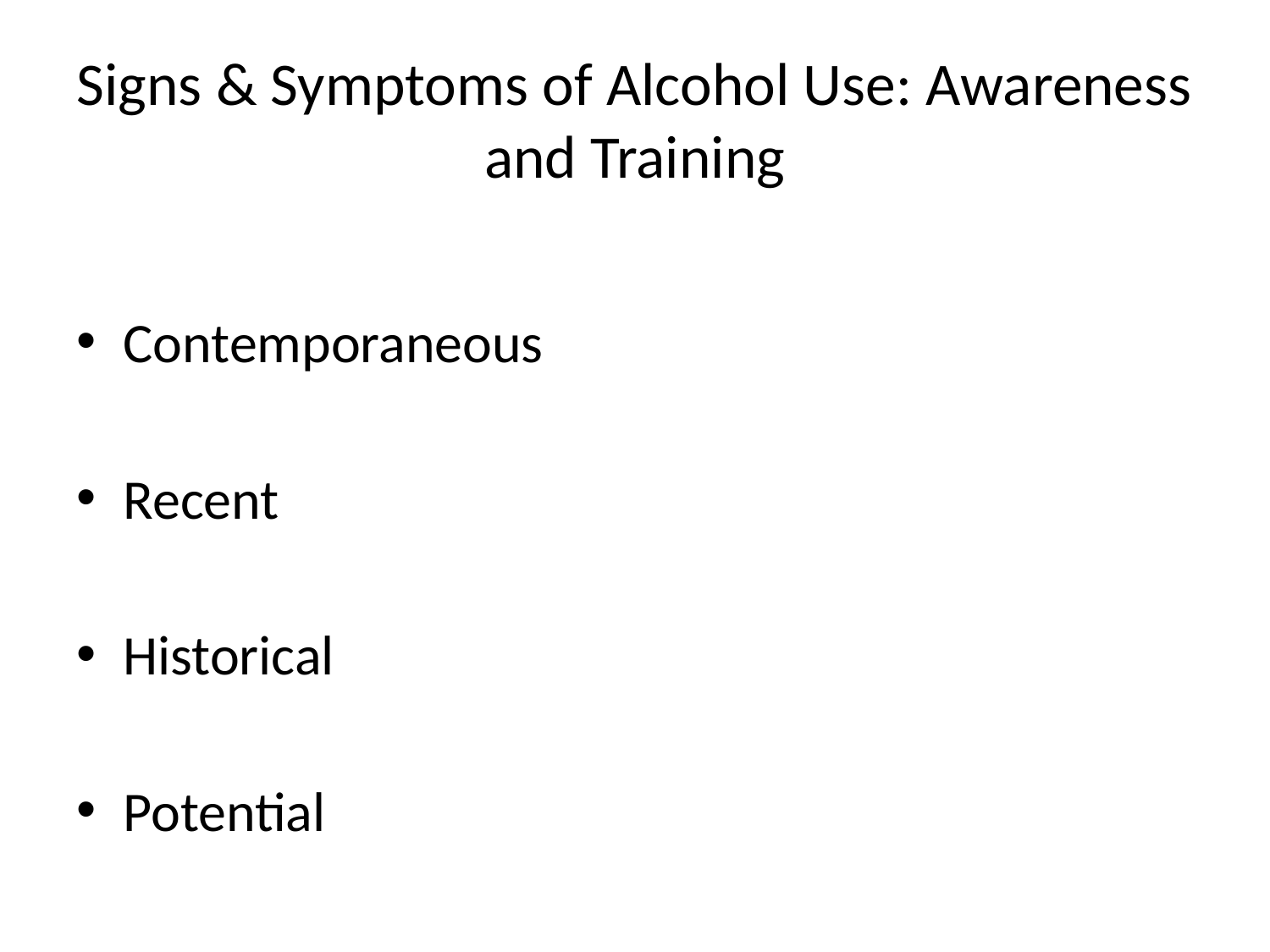

# Signs & Symptoms of Alcohol Use: Awareness and Training

Contemporaneous

Recent

Historical

Potential